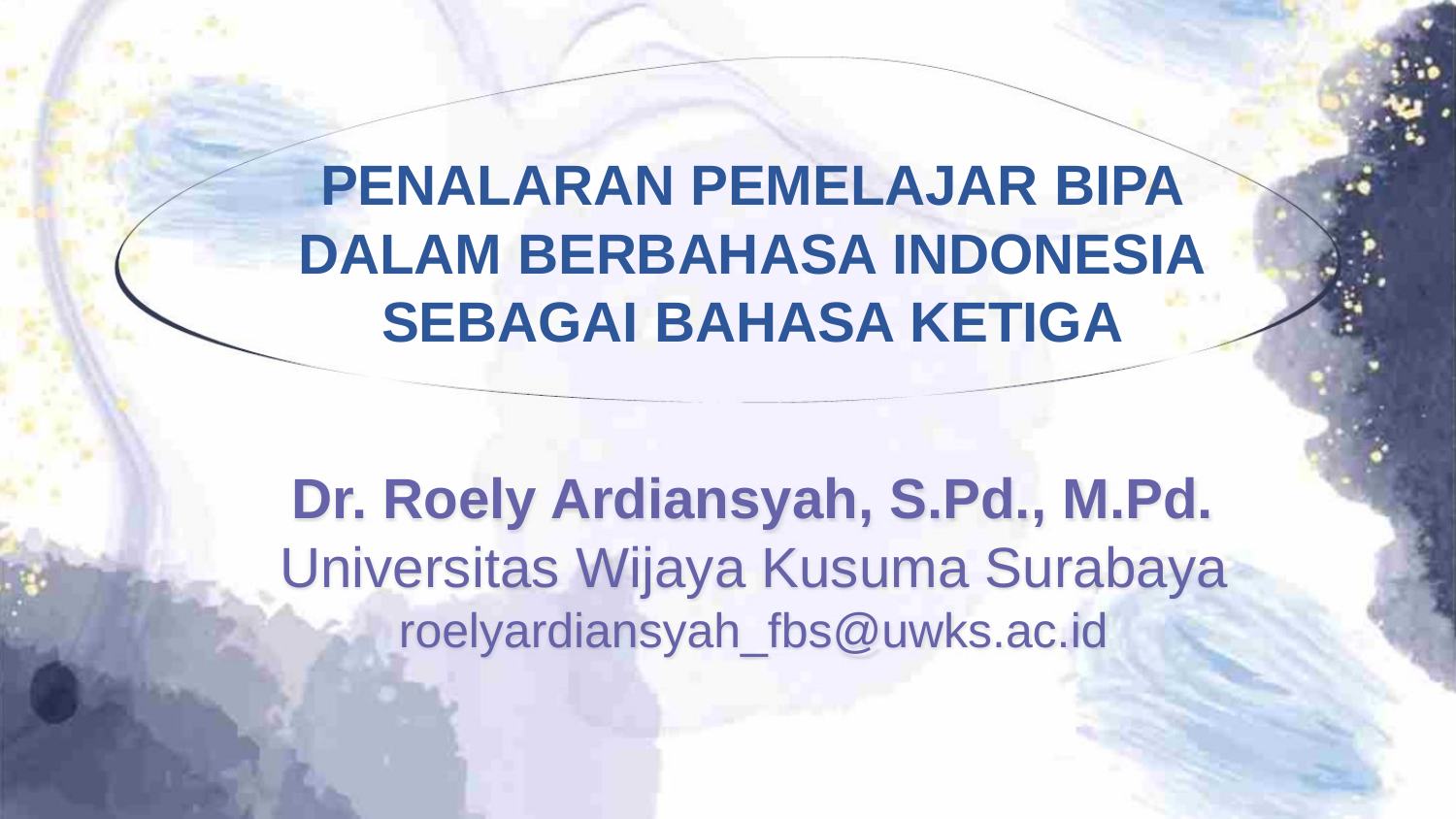

PENALARAN PEMELAJAR BIPA
DALAM BERBAHASA INDONESIA
SEBAGAI BAHASA KETIGA
Dr. Roely Ardiansyah, S.Pd., M.Pd.
Universitas Wijaya Kusuma Surabaya
roelyardiansyah_fbs@uwks.ac.id